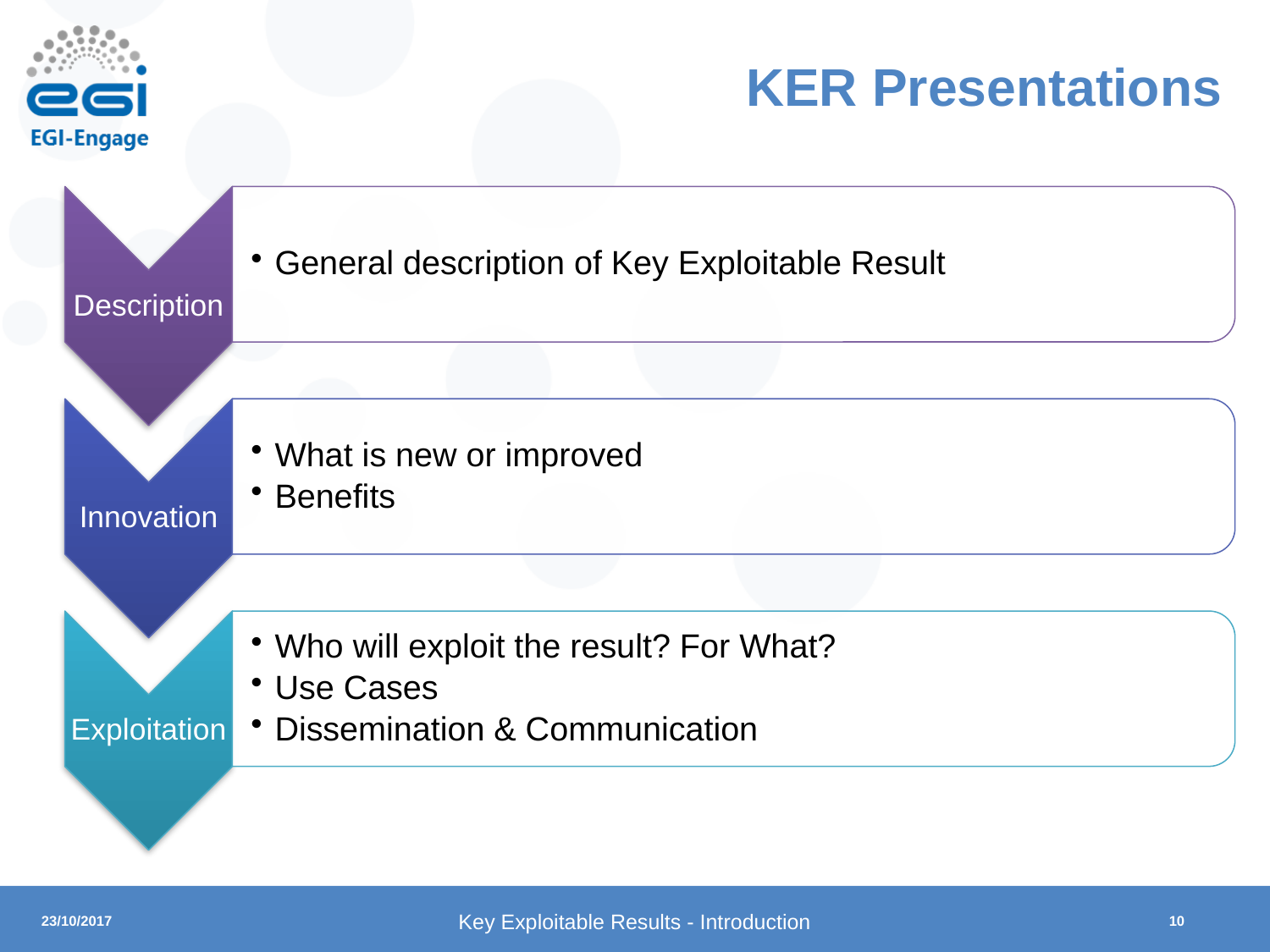

# KER Presentations
Description
General description of Key Exploitable Result
Innovation
What is new or improved
Benefits
Exploitation
Who will exploit the result? For What?
Use Cases
Dissemination & Communication
Key Exploitable Results - Introduction